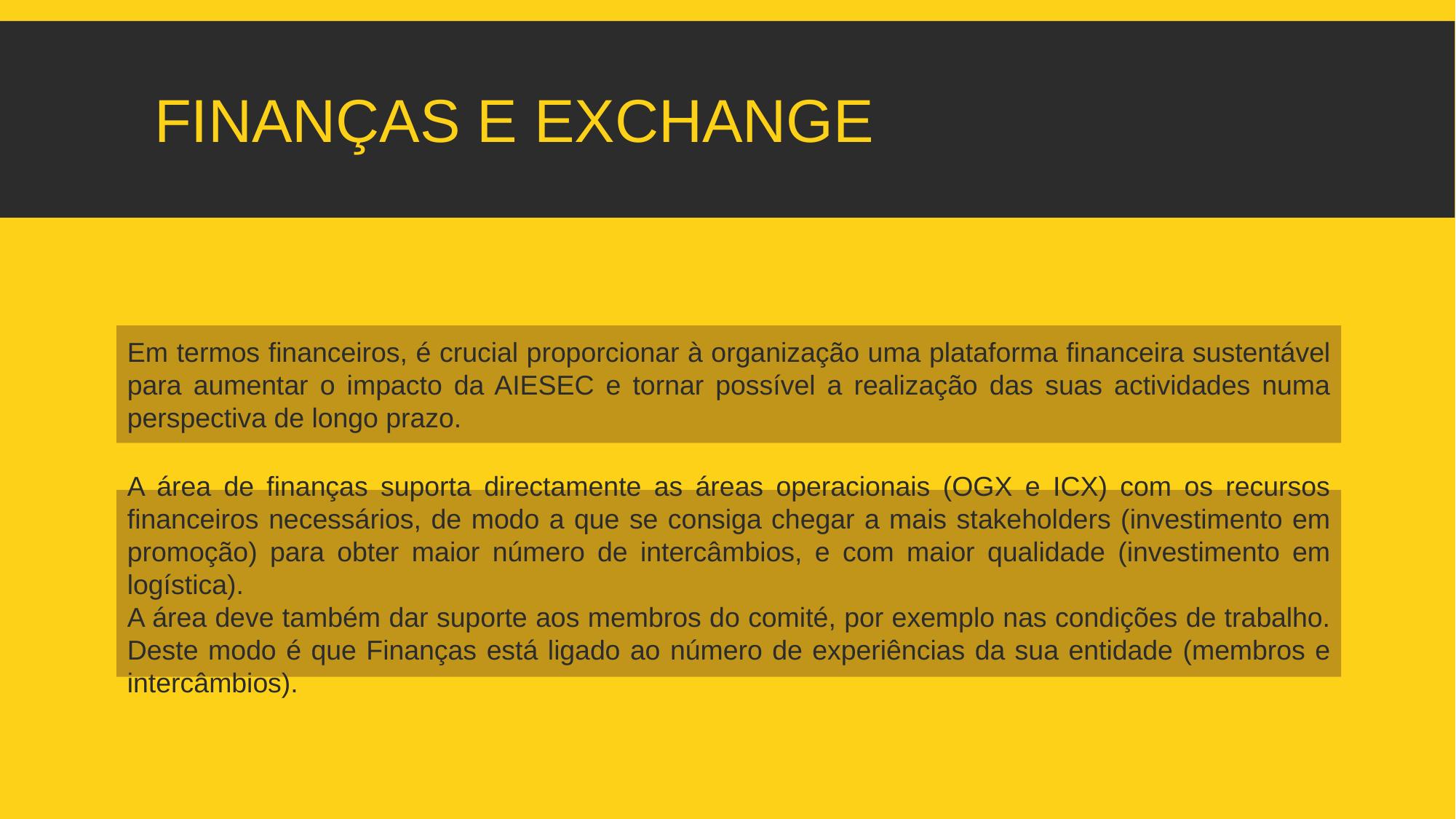

# Finanças e Exchange
Em termos financeiros, é crucial proporcionar à organização uma plataforma financeira sustentável para aumentar o impacto da AIESEC e tornar possível a realização das suas actividades numa perspectiva de longo prazo.
A área de finanças suporta directamente as áreas operacionais (OGX e ICX) com os recursos financeiros necessários, de modo a que se consiga chegar a mais stakeholders (investimento em promoção) para obter maior número de intercâmbios, e com maior qualidade (investimento em logística).
A área deve também dar suporte aos membros do comité, por exemplo nas condições de trabalho. Deste modo é que Finanças está ligado ao número de experiências da sua entidade (membros e intercâmbios).